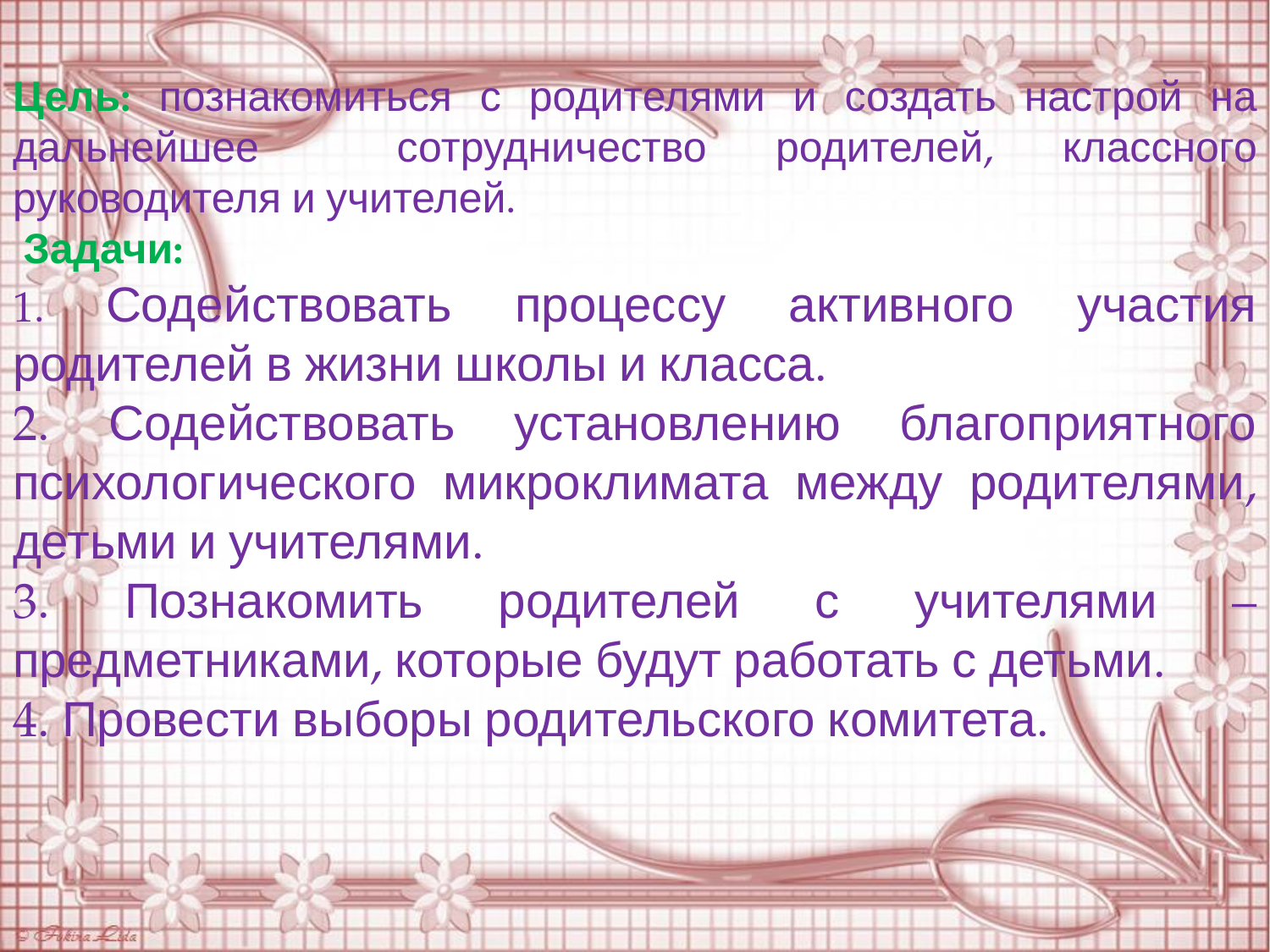

Цель: познакомиться с родителями и создать настрой на дальнейшее  сотрудничество родителей, классного руководителя и учителей.
 Задачи:
1. Содействовать процессу активного участия родителей в жизни школы и класса.
2. Содействовать установлению благоприятного психологического микроклимата между родителями, детьми и учителями.
3. Познакомить родителей с учителями – предметниками, которые будут работать с детьми.
4. Провести выборы родительского комитета.